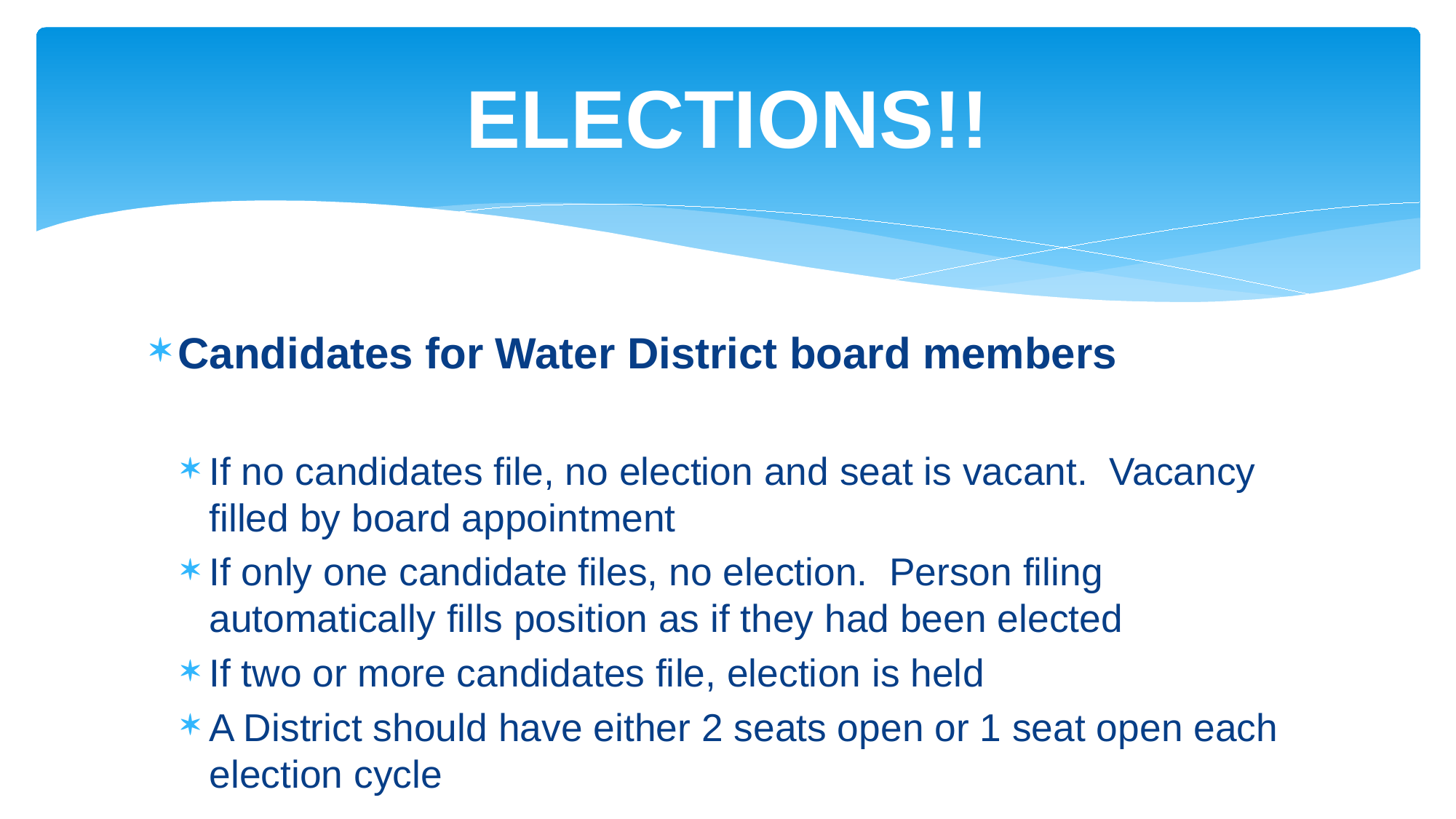

# ELECTIONS!!
Candidates for Water District board members

If no candidates file, no election and seat is vacant.  Vacancy filled by board appointment
If only one candidate files, no election.  Person filing automatically fills position as if they had been elected
If two or more candidates file, election is held
A District should have either 2 seats open or 1 seat open each election cycle